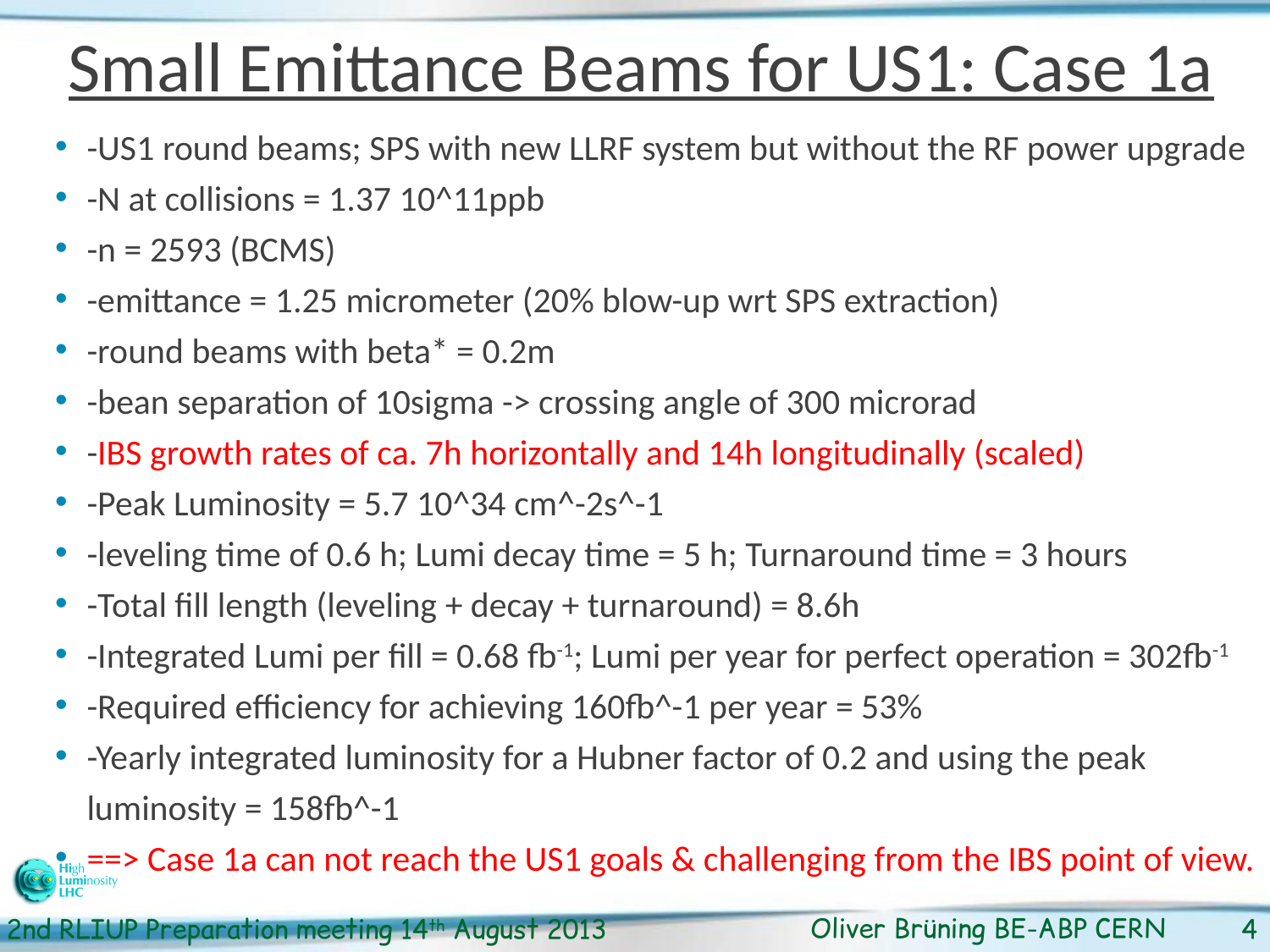

# Small Emittance Beams for US1: Case 1a
-US1 round beams; SPS with new LLRF system but without the RF power upgrade
-N at collisions = 1.37 10^11ppb
-n = 2593 (BCMS)
-emittance = 1.25 micrometer (20% blow-up wrt SPS extraction)
-round beams with beta* = 0.2m
-bean separation of 10sigma -> crossing angle of 300 microrad
-IBS growth rates of ca. 7h horizontally and 14h longitudinally (scaled)
-Peak Luminosity = 5.7 10^34 cm^-2s^-1
-leveling time of 0.6 h; Lumi decay time = 5 h; Turnaround time = 3 hours
-Total fill length (leveling + decay + turnaround) = 8.6h
-Integrated Lumi per fill = 0.68 fb-1; Lumi per year for perfect operation = 302fb-1
-Required efficiency for achieving 160fb^-1 per year = 53%
-Yearly integrated luminosity for a Hubner factor of 0.2 and using the peak luminosity = 158fb^-1
==> Case 1a can not reach the US1 goals & challenging from the IBS point of view.